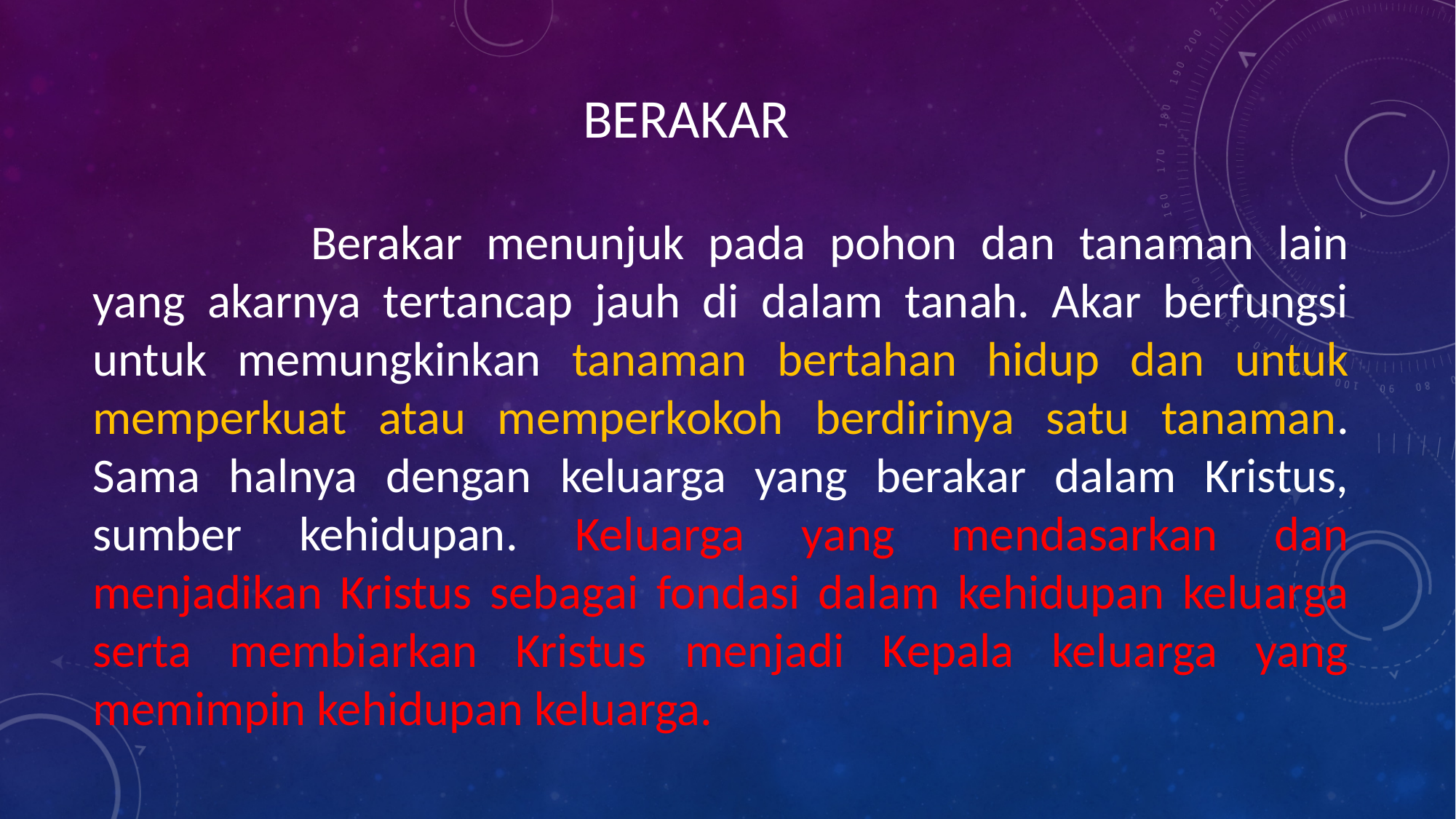

# berakar
		Berakar menunjuk pada pohon dan tanaman lain yang akarnya tertancap jauh di dalam tanah. Akar berfungsi untuk memungkinkan tanaman bertahan hidup dan untuk memperkuat atau memperkokoh berdirinya satu tanaman. Sama halnya dengan keluarga yang berakar dalam Kristus, sumber kehidupan. Keluarga yang mendasarkan dan menjadikan Kristus sebagai fondasi dalam kehidupan keluarga serta membiarkan Kristus menjadi Kepala keluarga yang memimpin kehidupan keluarga.